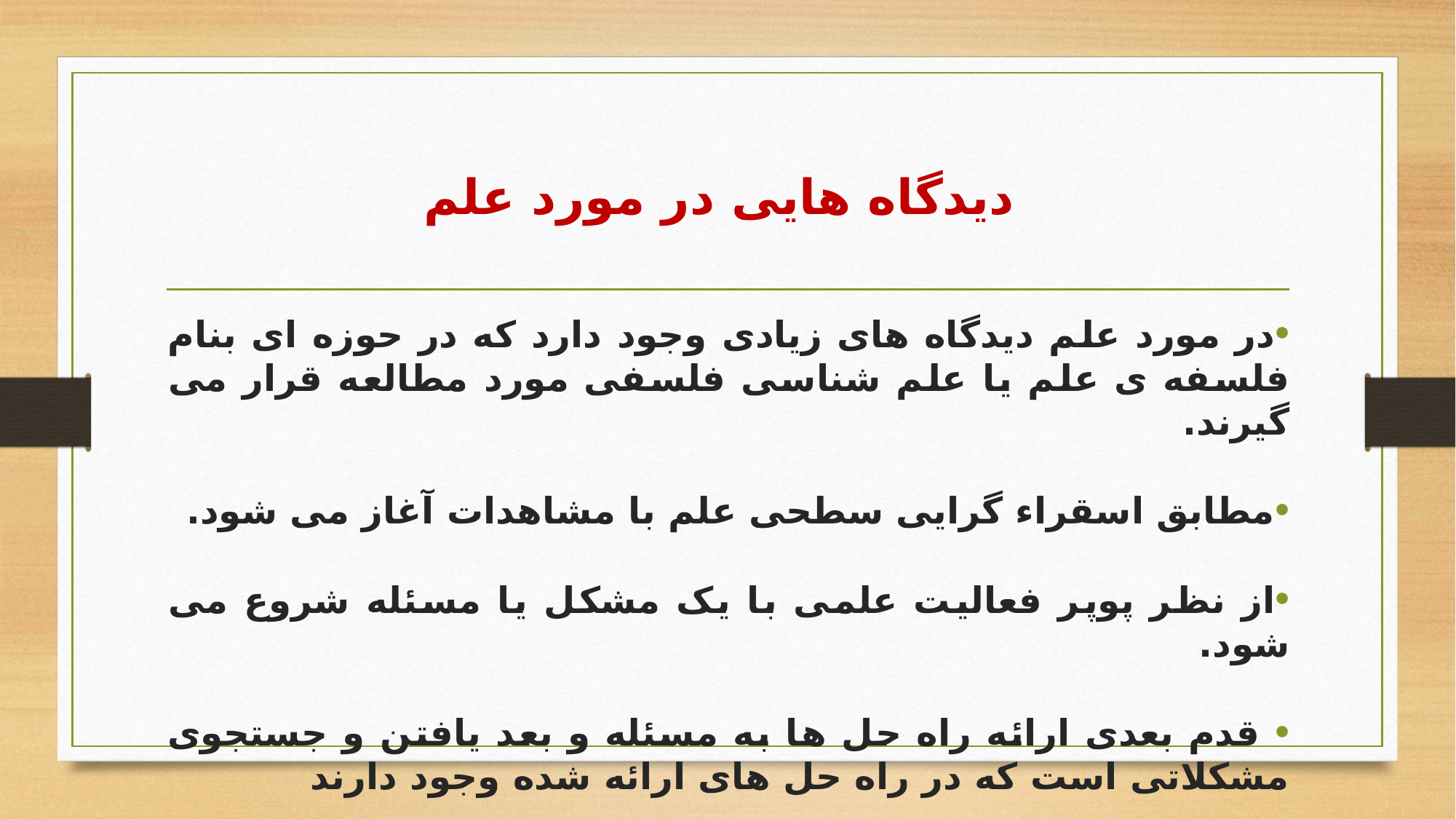

# دیدگاه هایی در مورد علم
در مورد علم دیدگاه های زیادی وجود دارد که در حوزه ای بنام فلسفه ی علم یا علم شناسی فلسفی مورد مطالعه قرار می گیرند.
مطابق اسقراء گرایی سطحی علم با مشاهدات آغاز می شود.
از نظر پوپر فعالیت علمی با یک مشکل یا مسئله شروع می شود.
 قدم بعدی ارائه راه حل ها به مسئله و بعد یافتن و جستجوی مشکلاتی است که در راه حل های ارائه شده وجود دارند